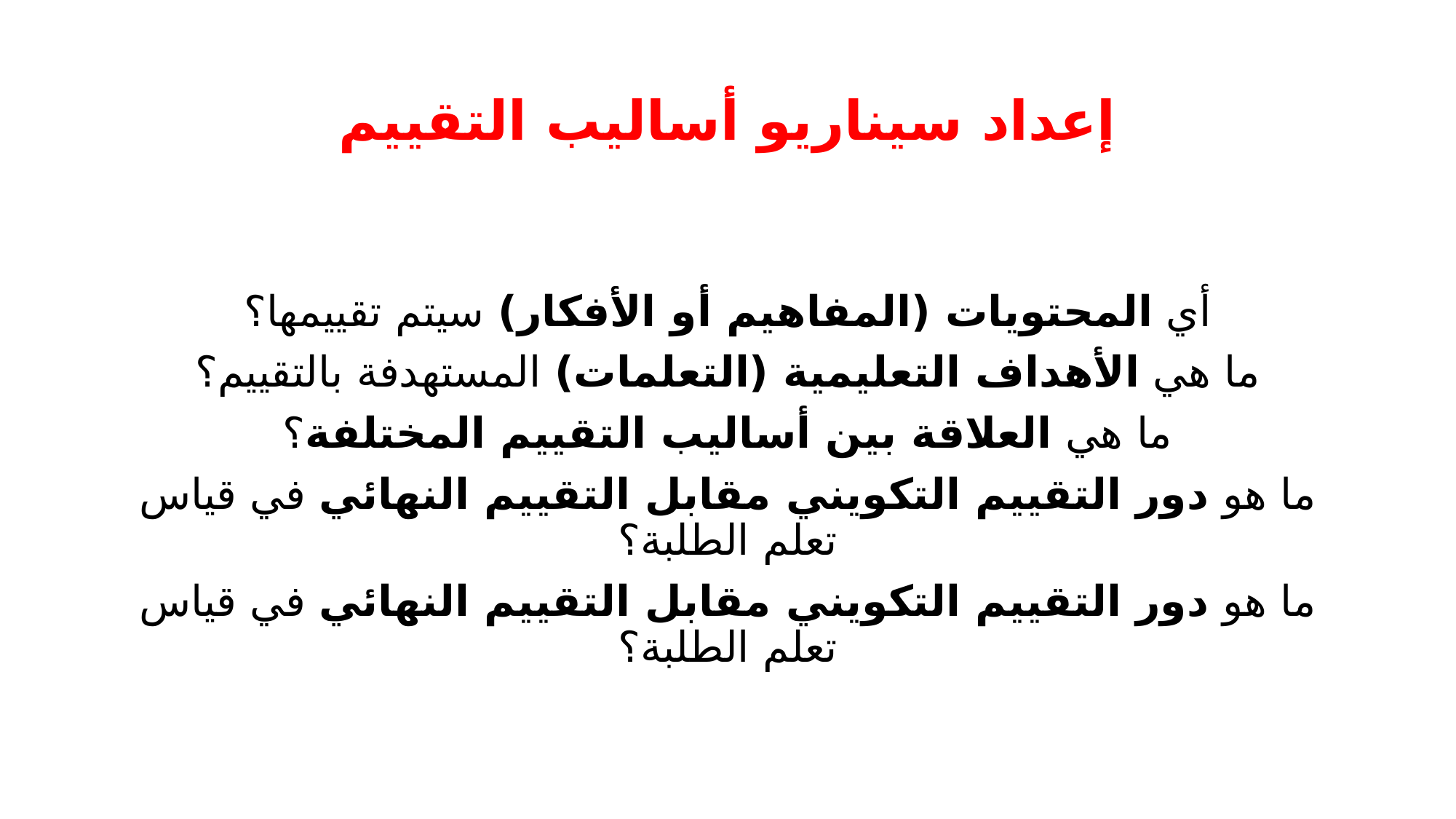

# إعداد سيناريو أساليب التقييم

أي المحتويات (المفاهيم أو الأفكار) سيتم تقييمها؟
ما هي الأهداف التعليمية (التعلمات) المستهدفة بالتقييم؟
ما هي العلاقة بين أساليب التقييم المختلفة؟
ما هو دور التقييم التكويني مقابل التقييم النهائي في قياس تعلم الطلبة؟
ما هو دور التقييم التكويني مقابل التقييم النهائي في قياس تعلم الطلبة؟